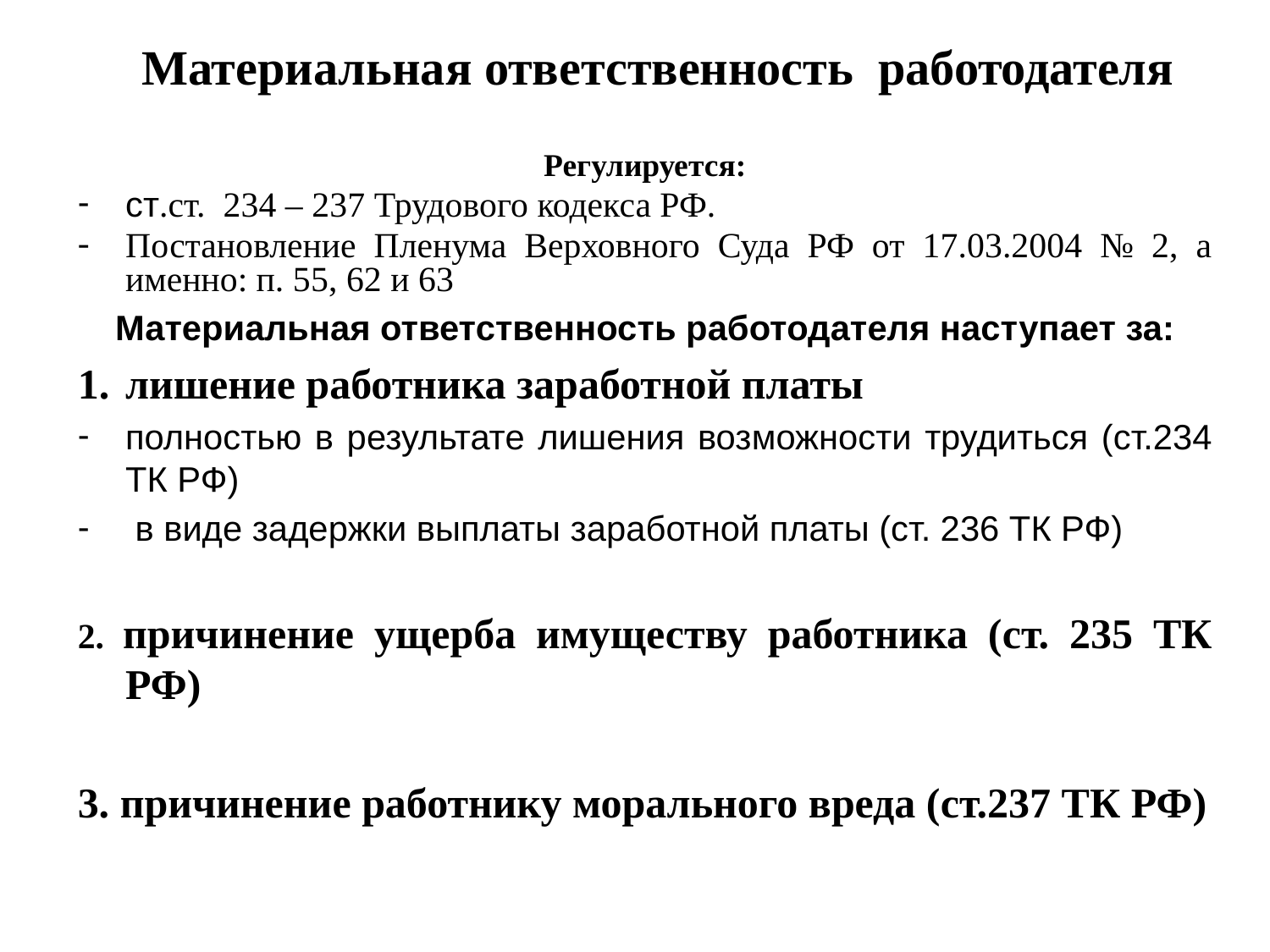

# Материальная ответственность  работодателя
Регулируется:
ст.ст.  234 – 237 Трудового кодекса РФ.
Постановление Пленума Верховного Суда РФ от 17.03.2004 № 2, а именно: п. 55, 62 и 63
Материальная ответственность работодателя наступает за:
лишение работника заработной платы
полностью в результате лишения возможности трудиться (ст.234 ТК РФ)
 в виде задержки выплаты заработной платы (ст. 236 ТК РФ)

2. причинение ущерба имуществу работника (ст. 235 ТК РФ)

3. причинение работнику морального вреда (ст.237 ТК РФ)